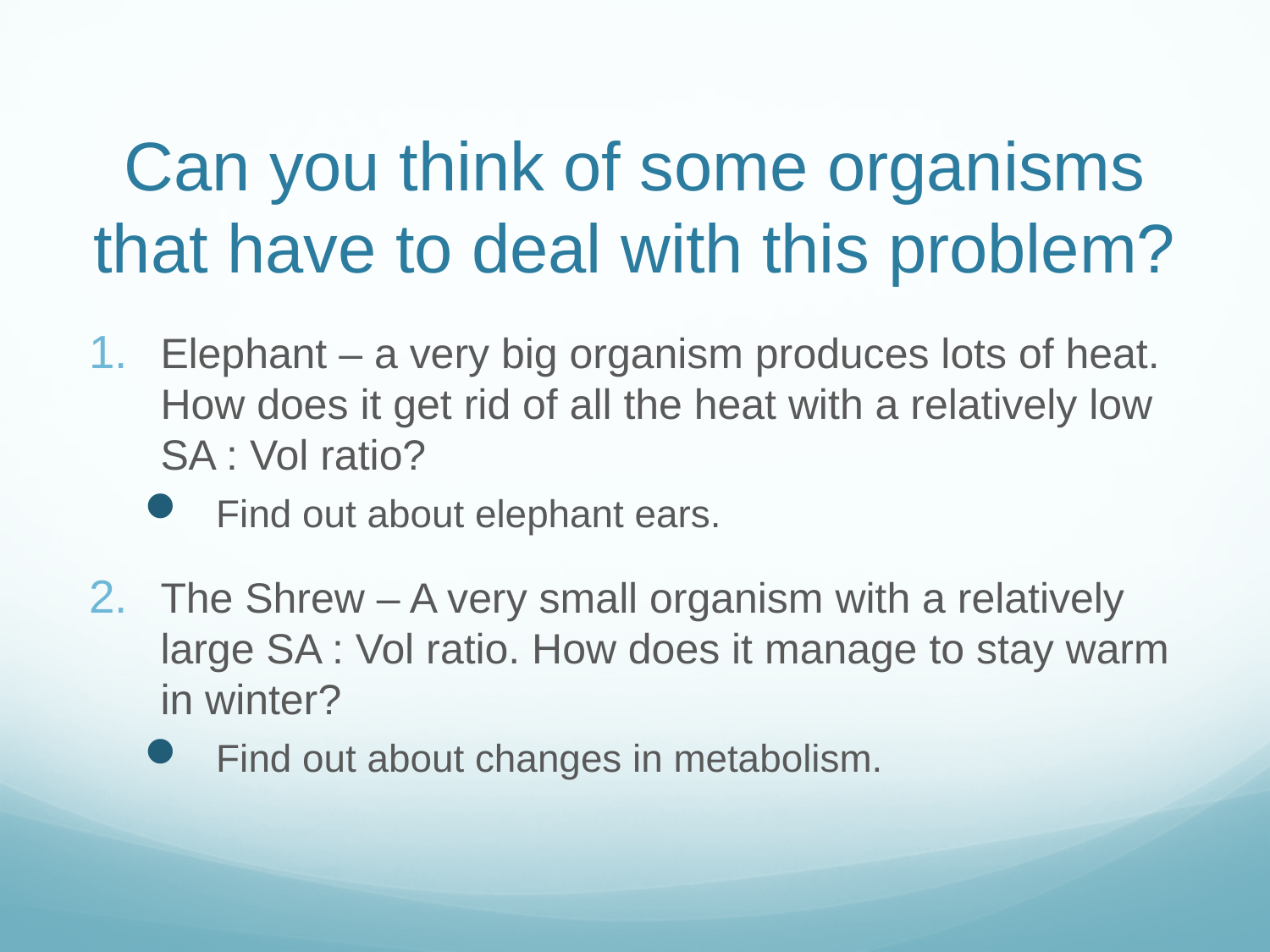

# Can you think of some organisms that have to deal with this problem?
Elephant – a very big organism produces lots of heat. How does it get rid of all the heat with a relatively low SA : Vol ratio?
Find out about elephant ears.
The Shrew – A very small organism with a relatively large SA : Vol ratio. How does it manage to stay warm in winter?
Find out about changes in metabolism.